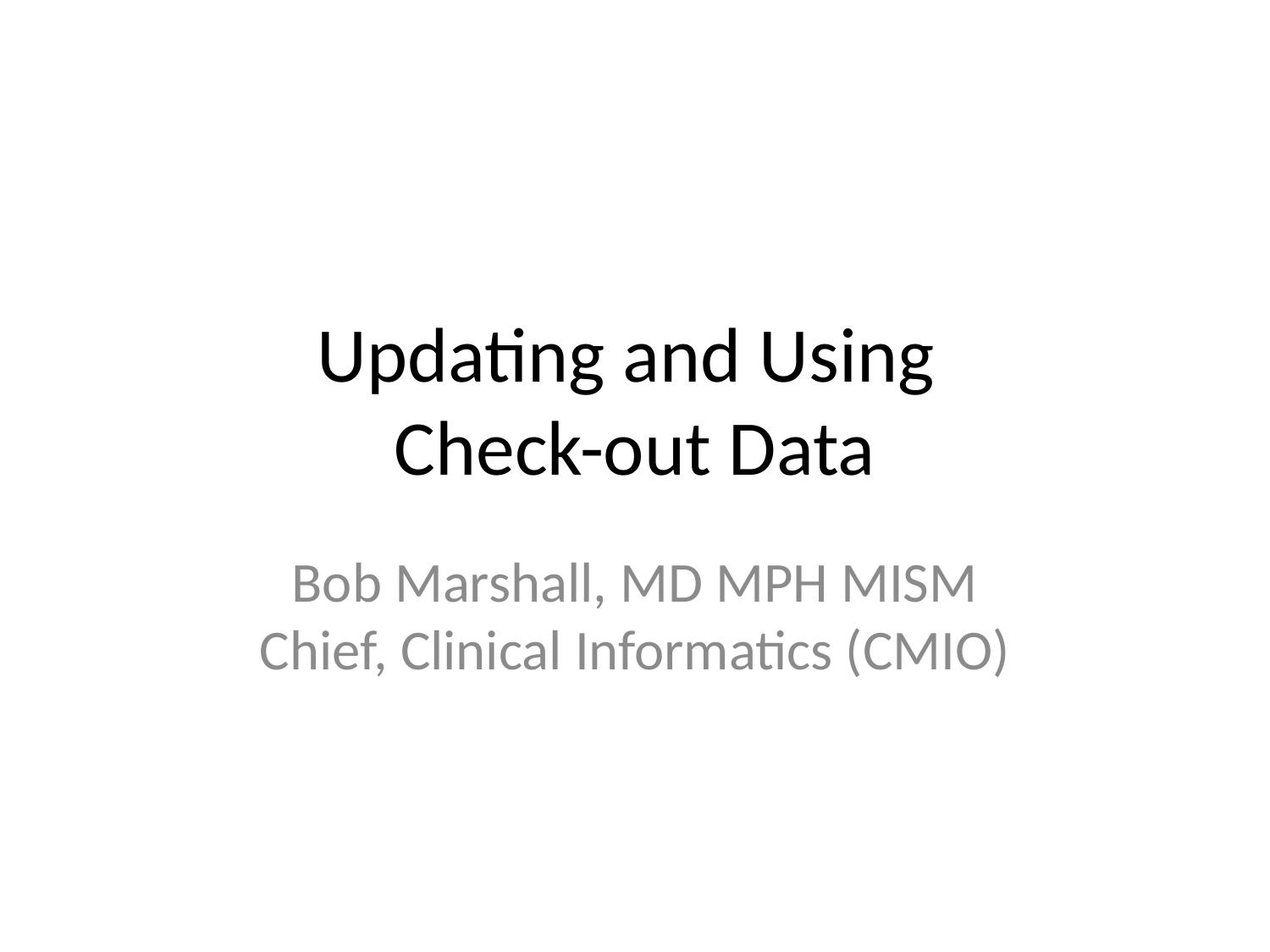

# Updating and Using Check-out Data
Bob Marshall, MD MPH MISM
Chief, Clinical Informatics (CMIO)